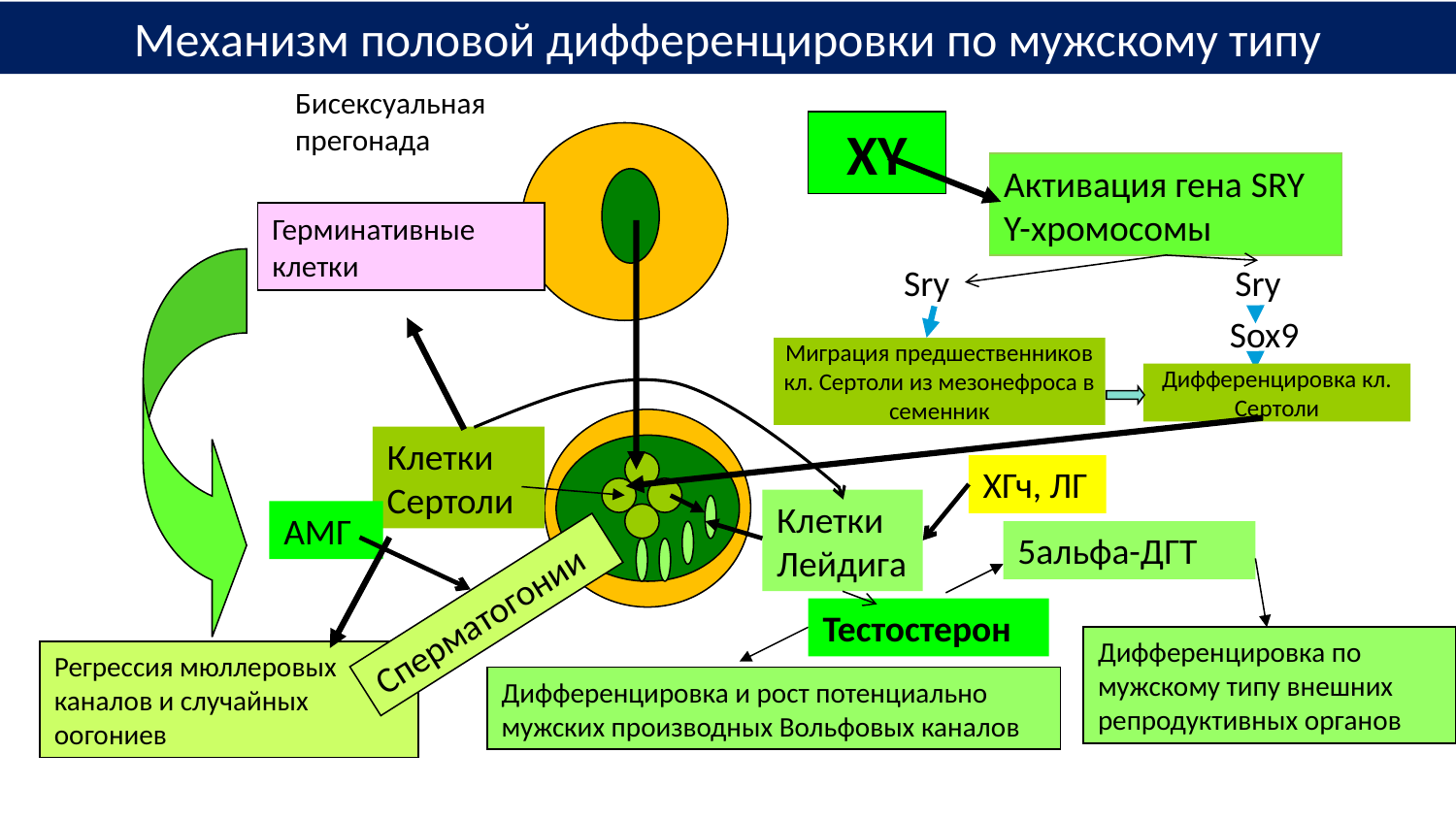

Механизм половой дифференцировки по мужскому типу
Бисексуальная прегонада
XY

Активация гена SRY Y-хромосомы

Герминативные клетки

Sry
Sry

Sox9

Дифференцировка кл. Сертоли

Миграция предшественников кл. Сертоли из мезонефроса в семенник

Клетки Сертоли

ХГч, ЛГ

Клетки Лейдига

АМГ

5альфа-ДГТ

Сперматогонии
Тестостерон

Дифференцировка по мужскому типу внешних репродуктивных органов
Регрессия мюллеровых каналов и случайных оогониев
Дифференцировка и рост потенциально мужских производных Вольфовых каналов